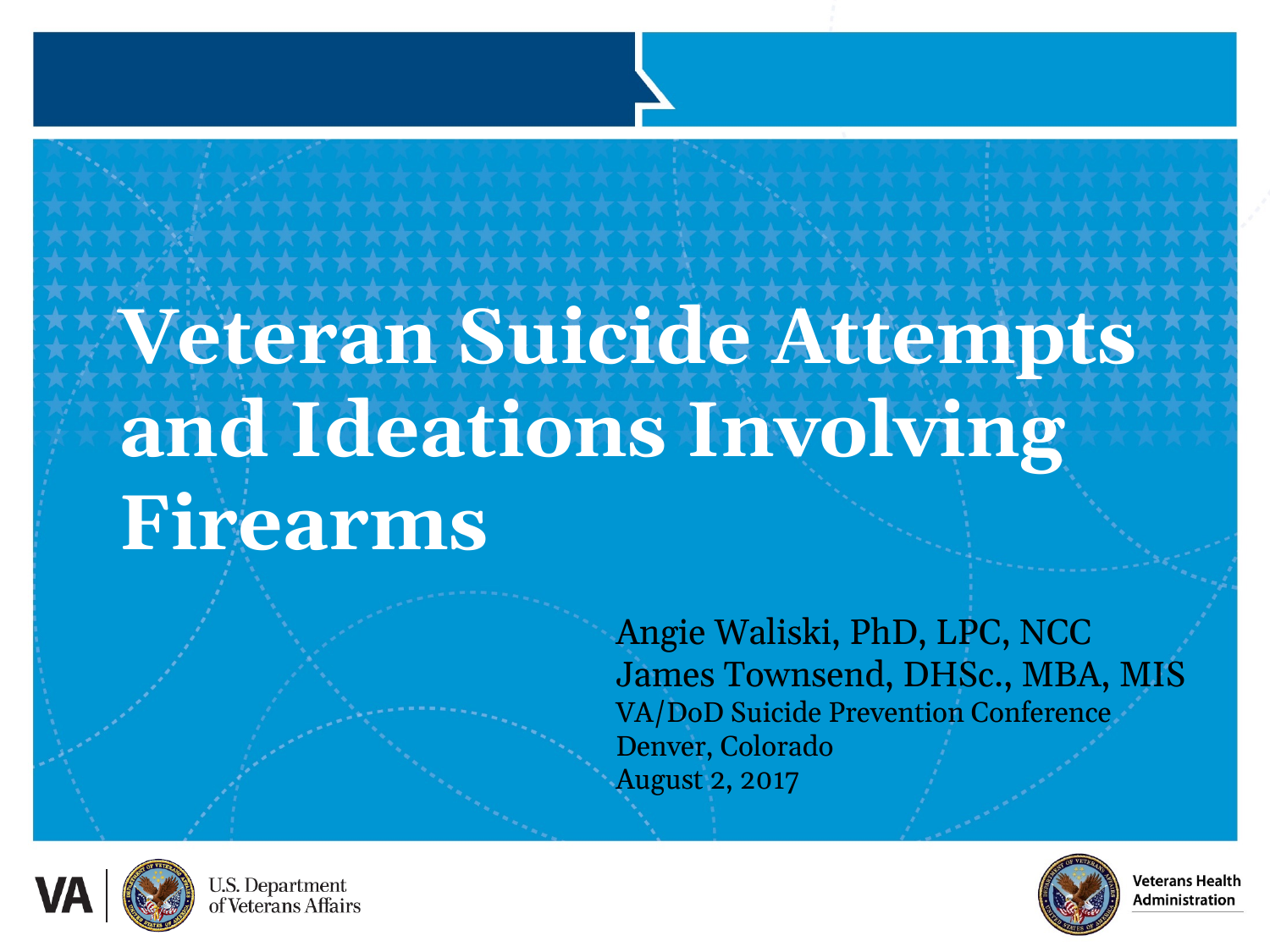

# Veteran Suicide Attempts and Ideations Involving Firearms
Angie Waliski, PhD, LPC, NCC
James Townsend, DHSc., MBA, MIS
VA/DoD Suicide Prevention Conference
Denver, Colorado
August 2, 2017